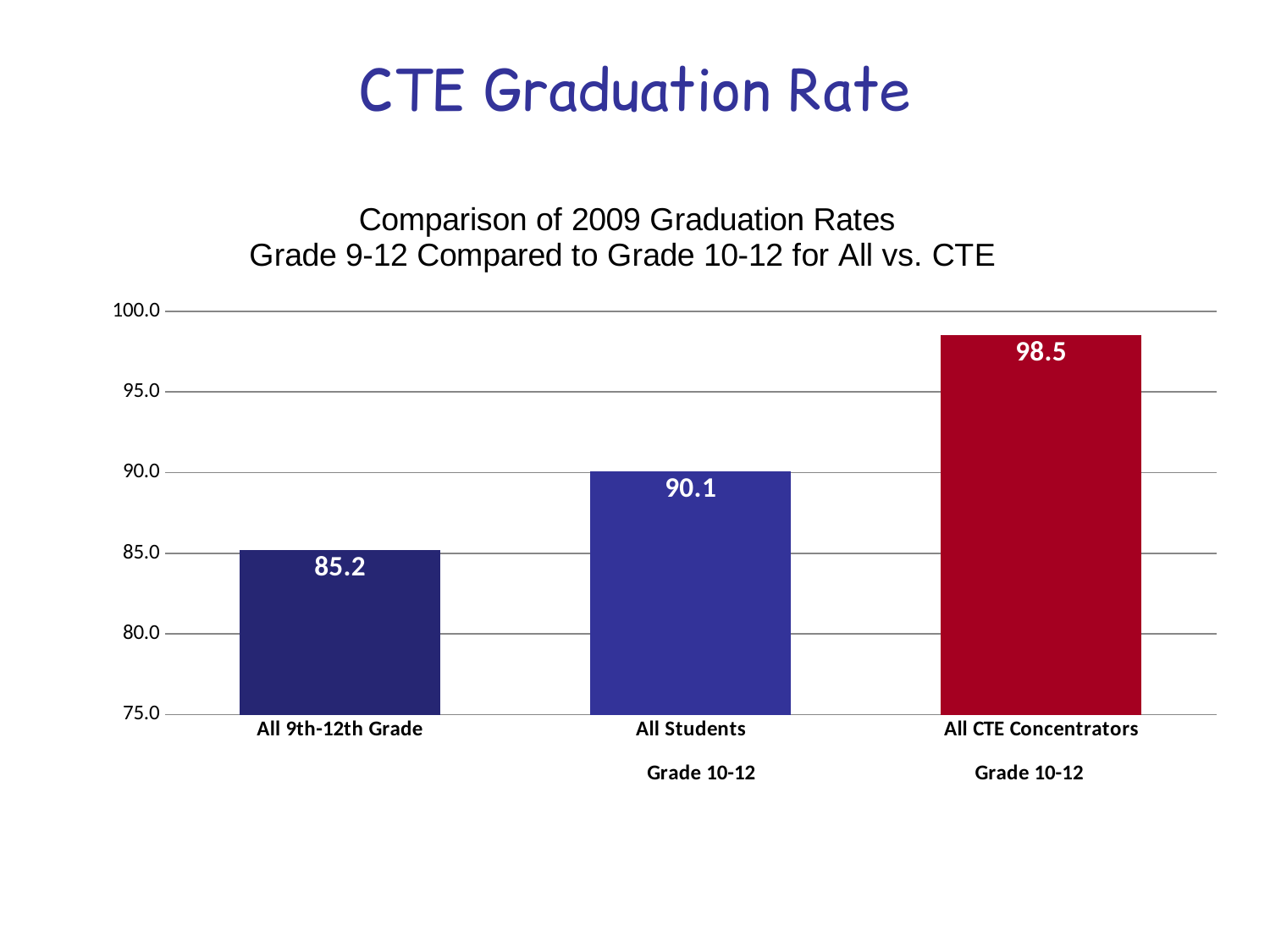

# CTE Graduation Rate

### Chart: Comparison of 2009 Graduation Rates
Grade 9-12 Compared to Grade 10-12 for All vs. CTE

| Category | 2009 |
|---|---|
| All 9th-12th Grade | 85.2 |
| All Students | 90.1 |
| All CTE Concentrators | 98.54213237438037 |